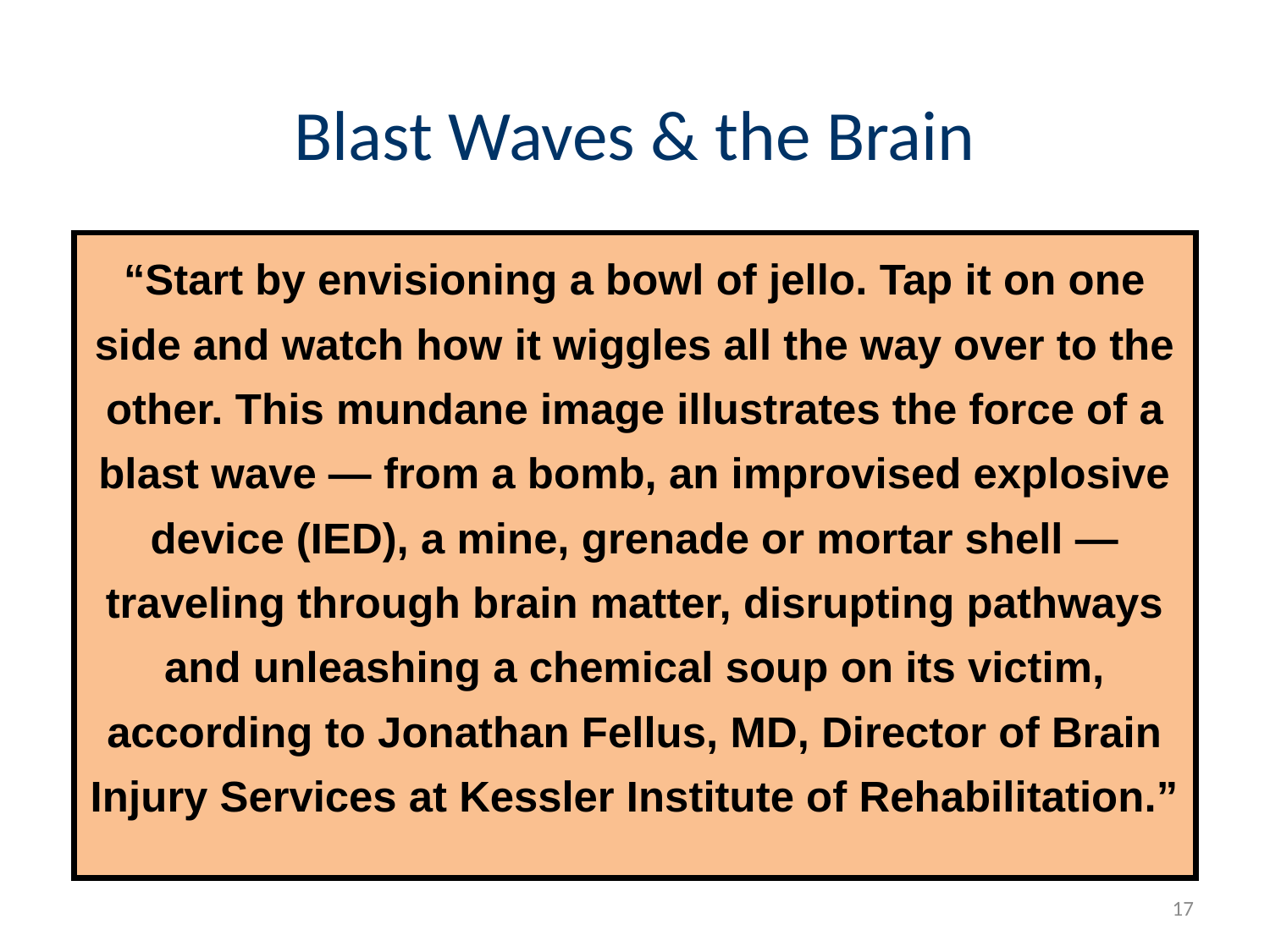

# Blast Waves & the Brain
“Start by envisioning a bowl of jello. Tap it on one side and watch how it wiggles all the way over to the other. This mundane image illustrates the force of a blast wave — from a bomb, an improvised explosive device (IED), a mine, grenade or mortar shell — traveling through brain matter, disrupting pathways and unleashing a chemical soup on its victim, according to Jonathan Fellus, MD, Director of Brain Injury Services at Kessler Institute of Rehabilitation.”
17